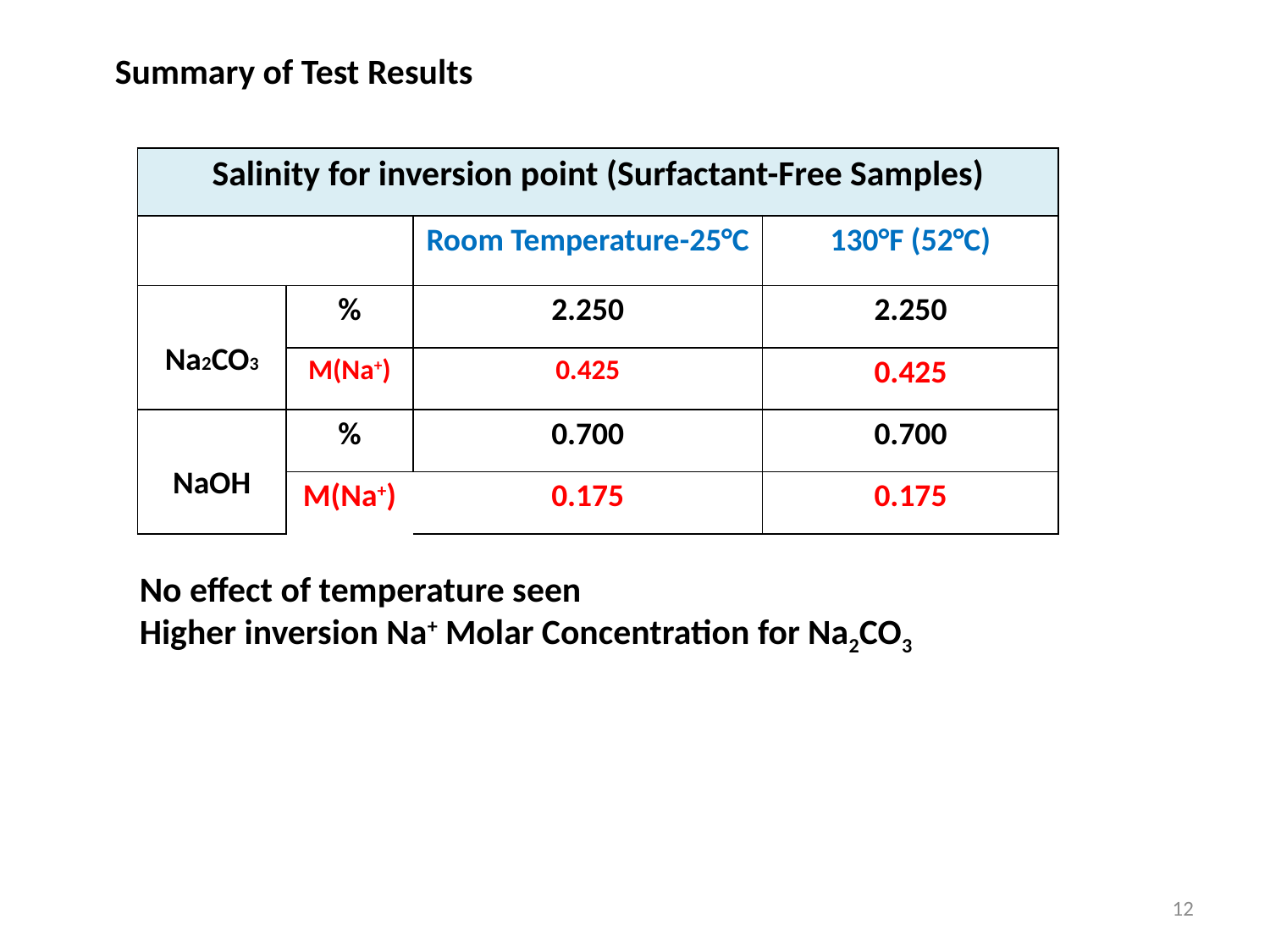

Summary of Test Results
| Salinity for inversion point (Surfactant-Free Samples) |  |  |  |
| --- | --- | --- | --- |
|  |  | Room Temperature-25°C | 130°F (52°C) |
| Na2CO3 | % | 2.250 | 2.250 |
|  | M(Na+) | 0.425 | 0.425 |
| NaOH | % | 0.700 | 0.700 |
|  | M(Na+) | 0.175 | 0.175 |
No effect of temperature seen
Higher inversion Na+ Molar Concentration for Na2CO3
12